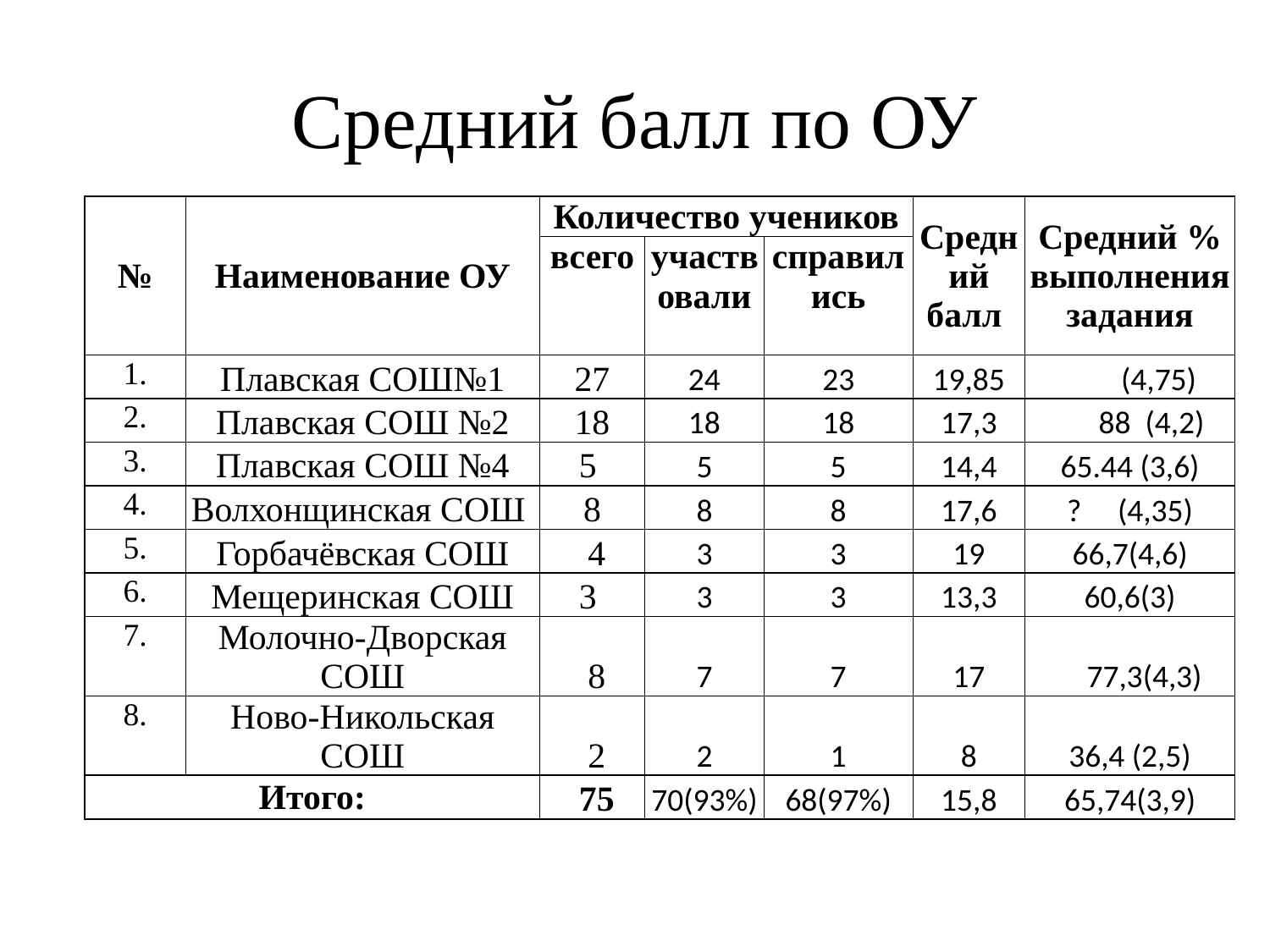

# Средний балл по ОУ
| № | Наименование ОУ | Количество учеников |  |  | Средний балл | Средний % выполнения задания |
| --- | --- | --- | --- | --- | --- | --- |
|  |  | всего | участвовали | справились |  |  |
| 1. | Плавская СОШ№1 | 27 | 24 | 23 | 19,85 | (4,75) |
| 2. | Плавская СОШ №2 | 18 | 18 | 18 | 17,3 | 88 (4,2) |
| 3. | Плавская СОШ №4 | 5 | 5 | 5 | 14,4 | 65.44 (3,6) |
| 4. | Волхонщинская СОШ | 8 | 8 | 8 | 17,6 | ? (4,35) |
| 5. | Горбачёвская СОШ | 4 | 3 | 3 | 19 | 66,7(4,6) |
| 6. | Мещеринская СОШ | 3 | 3 | 3 | 13,3 | 60,6(3) |
| 7. | Молочно-Дворская СОШ | 8 | 7 | 7 | 17 | 77,3(4,3) |
| 8. | Ново-Никольская СОШ | 2 | 2 | 1 | 8 | 36,4 (2,5) |
| Итого: |  | 75 | 70(93%) | 68(97%) | 15,8 | 65,74(3,9) |